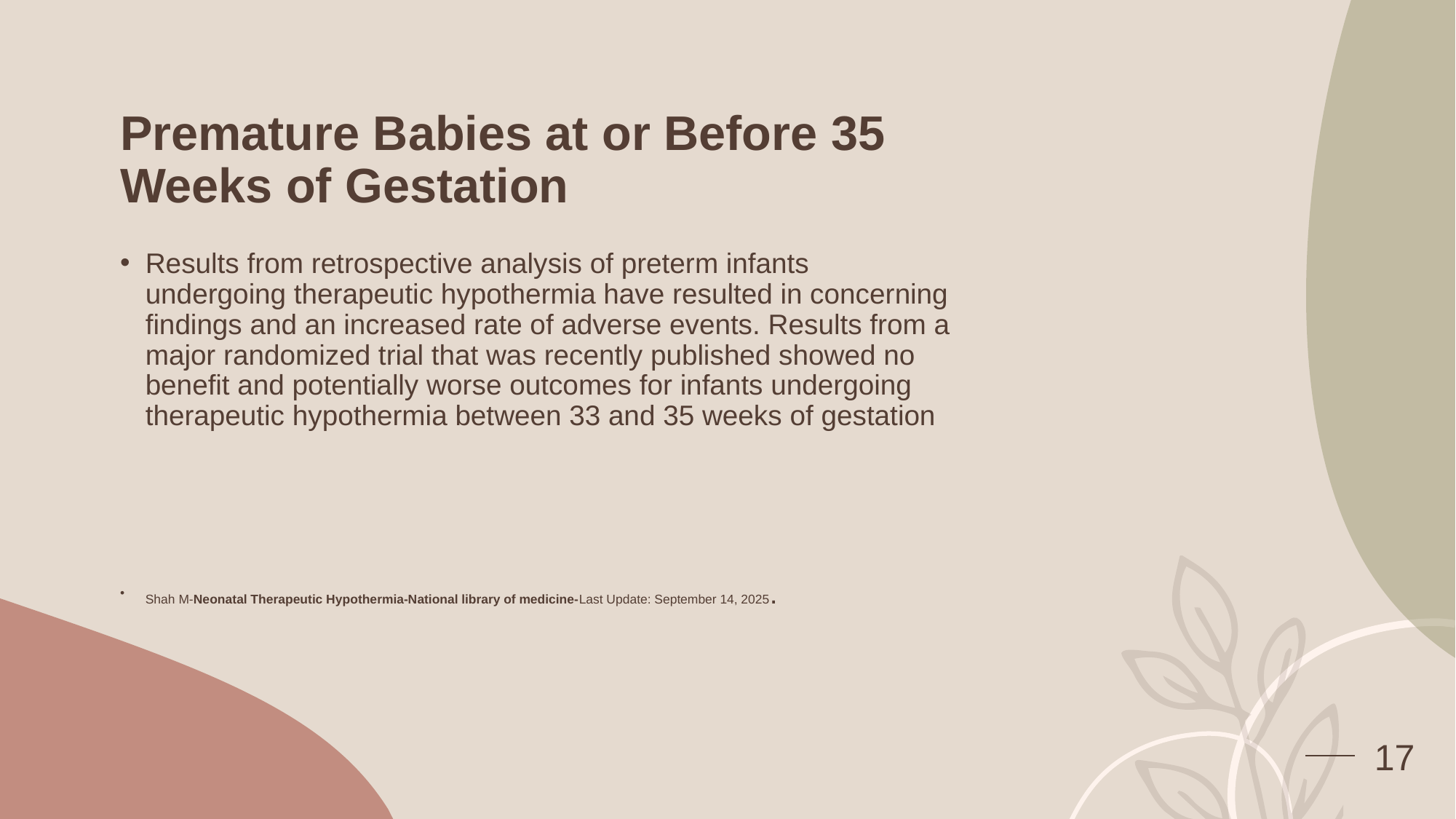

# Premature Babies at or Before 35 Weeks of Gestation
Results from retrospective analysis of preterm infants undergoing therapeutic hypothermia have resulted in concerning findings and an increased rate of adverse events. Results from a major randomized trial that was recently published showed no benefit and potentially worse outcomes for infants undergoing therapeutic hypothermia between 33 and 35 weeks of gestation

Shah M-Neonatal Therapeutic Hypothermia-National library of medicine-Last Update: September 14, 2025.

17